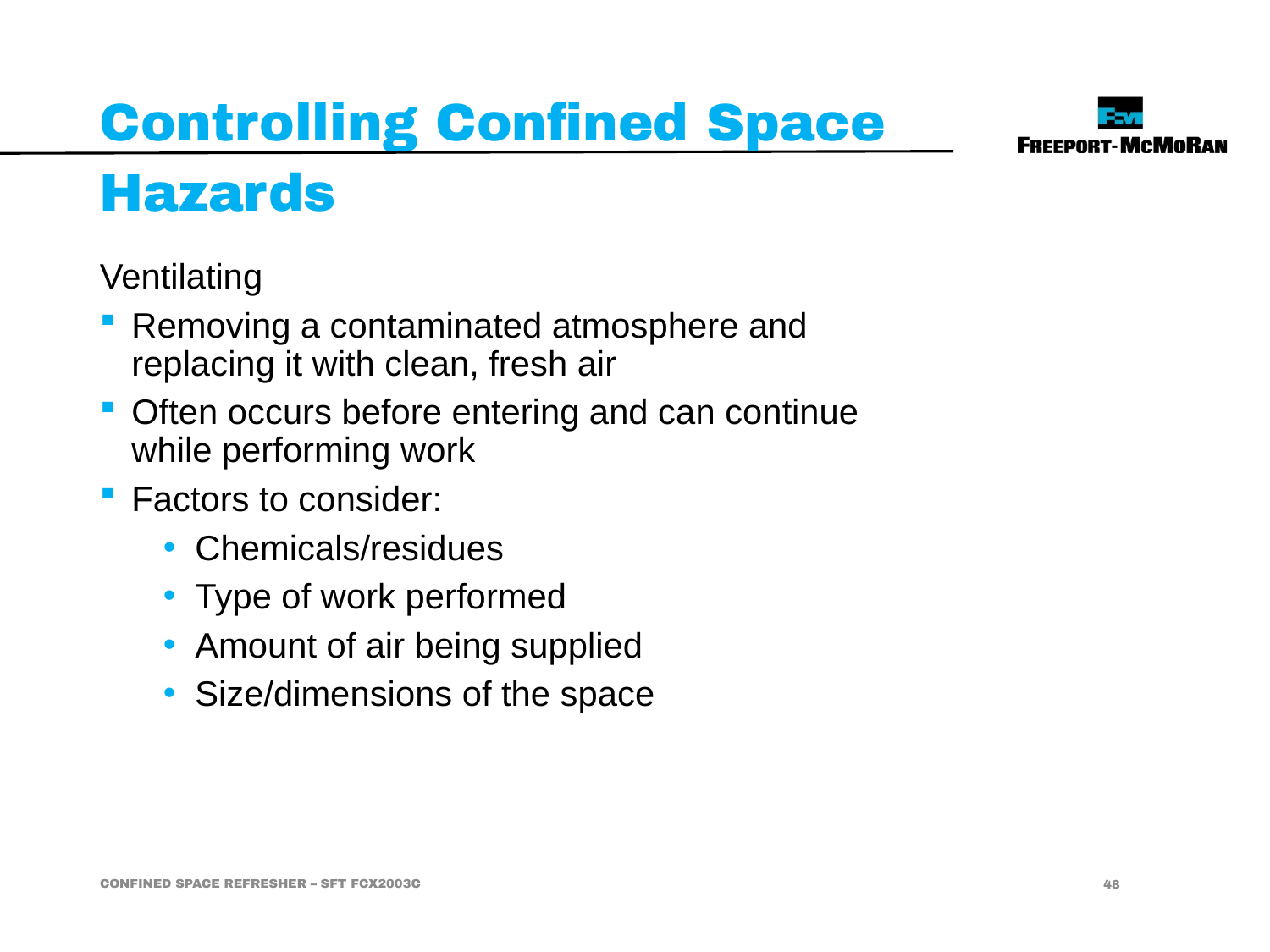

Controlling Confined Space Hazards
Ventilating
Removing a contaminated atmosphere and replacing it with clean, fresh air
Often occurs before entering and can continue while performing work
Factors to consider:
Chemicals/residues
Type of work performed
Amount of air being supplied
Size/dimensions of the space

CONFINED SPACE REFRESHER – SFT FCX2003C
48